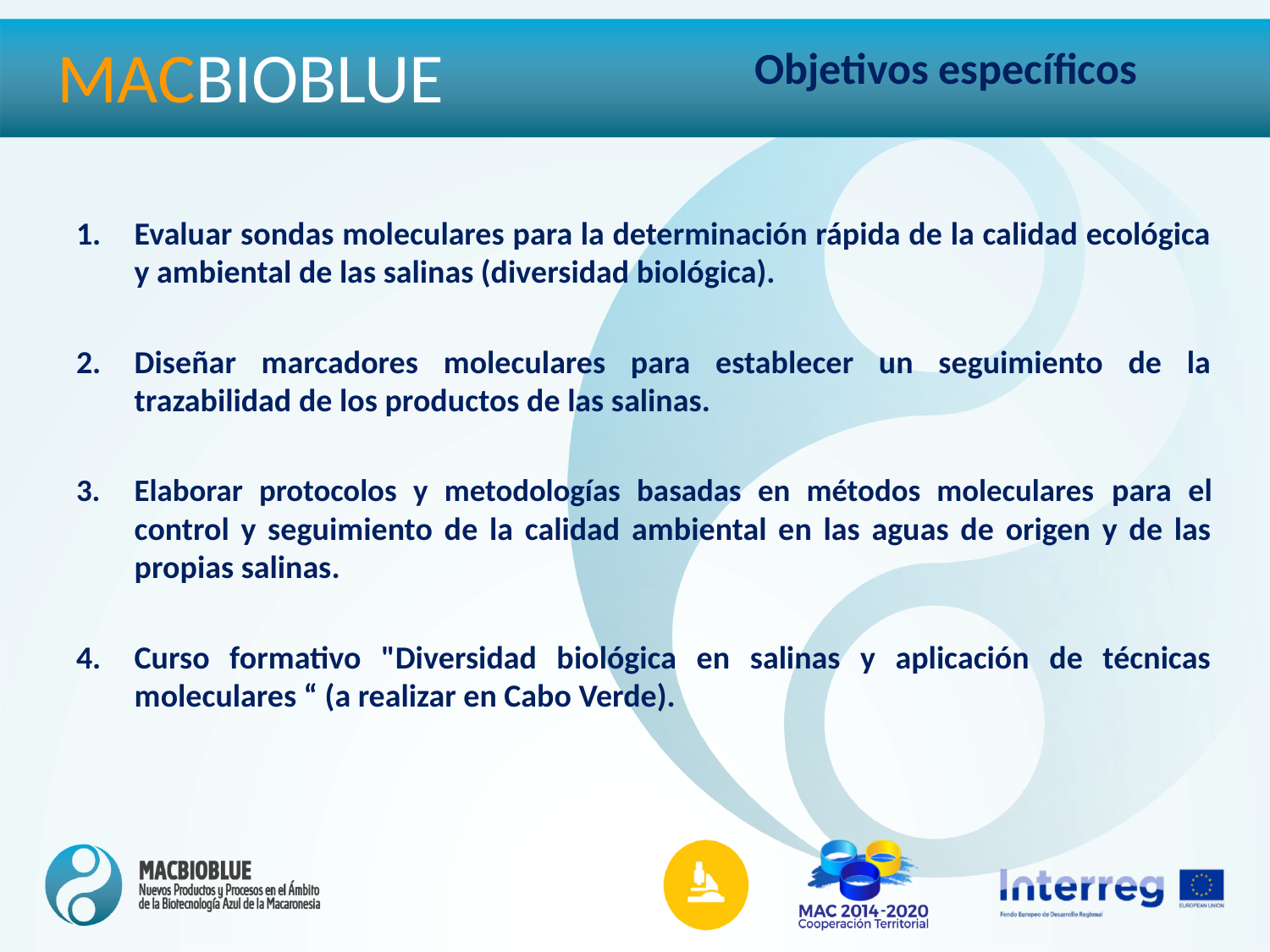

MACBIOBLUE

Objetivos específicos
Evaluar sondas moleculares para la determinación rápida de la calidad ecológica y ambiental de las salinas (diversidad biológica).

Diseñar marcadores moleculares para establecer un seguimiento de la trazabilidad de los productos de las salinas.

Elaborar protocolos y metodologías basadas en métodos moleculares para el control y seguimiento de la calidad ambiental en las aguas de origen y de las propias salinas.

Curso formativo "Diversidad biológica en salinas y aplicación de técnicas moleculares “ (a realizar en Cabo Verde).